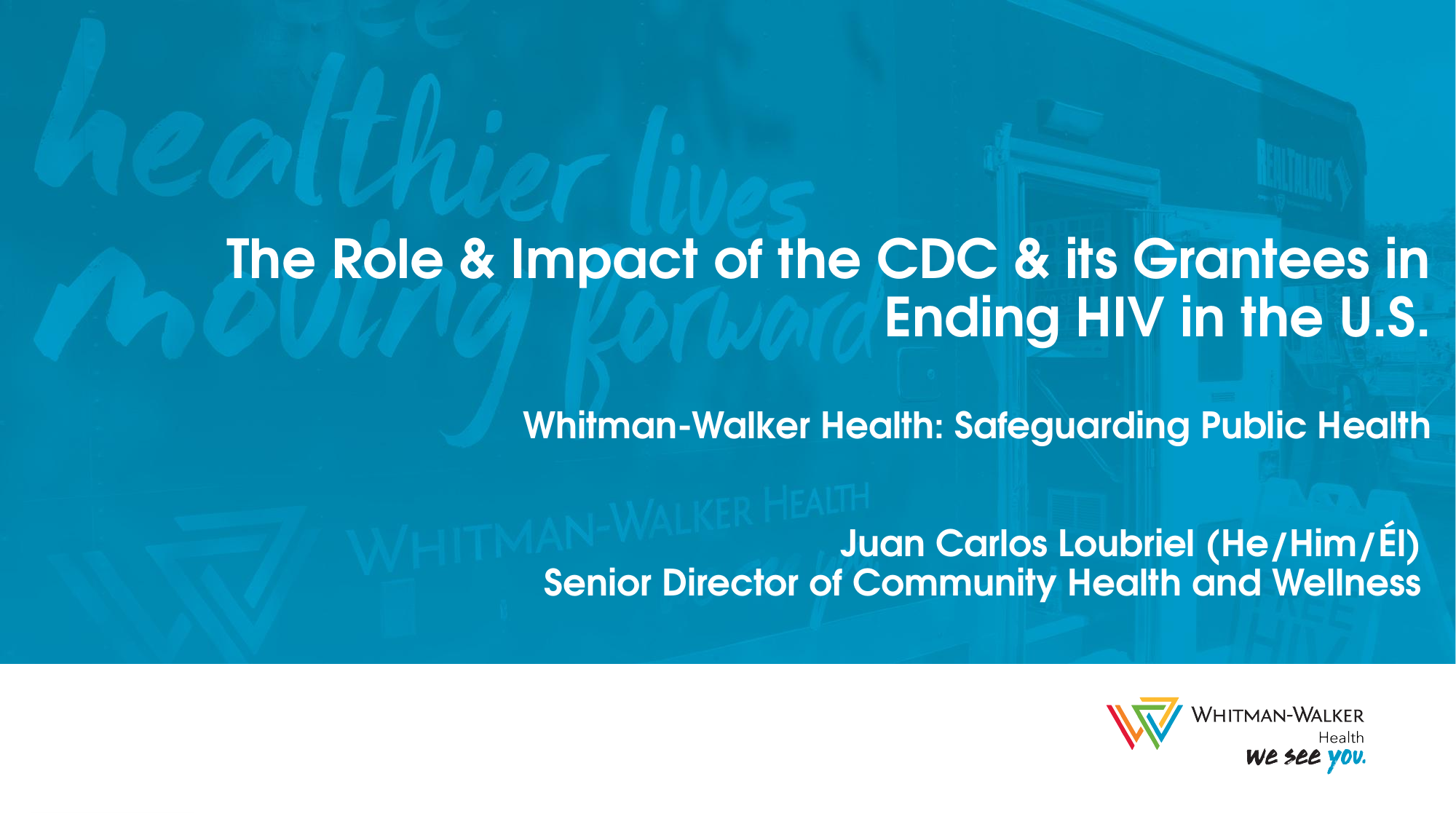

The Role & Impact of the CDC & its Grantees in
Ending HIV in the U.S.
Whitman-Walker Health: Safeguarding Public Health

Juan Carlos Loubriel (He/Him/Él)
Senior Director of Community Health and Wellness